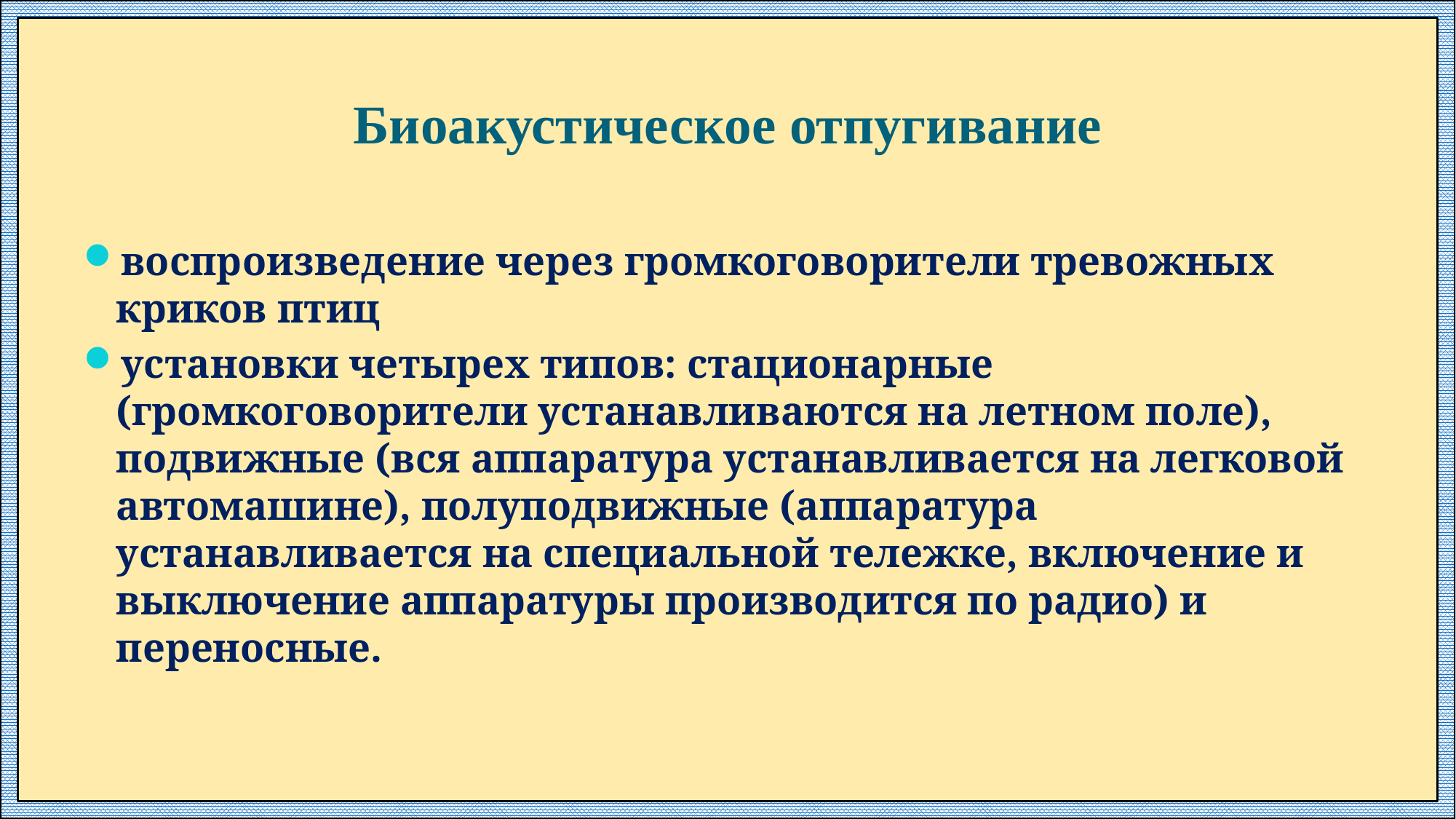

# Биоакустическое отпугивание
воспроизведение через громкоговорители тревожных криков птиц
установки четырех типов: стационарные (громкоговорители устанавливаются на летном поле), подвижные (вся аппаратура устанавливается на легковой автомашине), полуподвижные (аппаратура устанавливается на специальной тележке, включение и выключение аппаратуры производится по радио) и переносные.